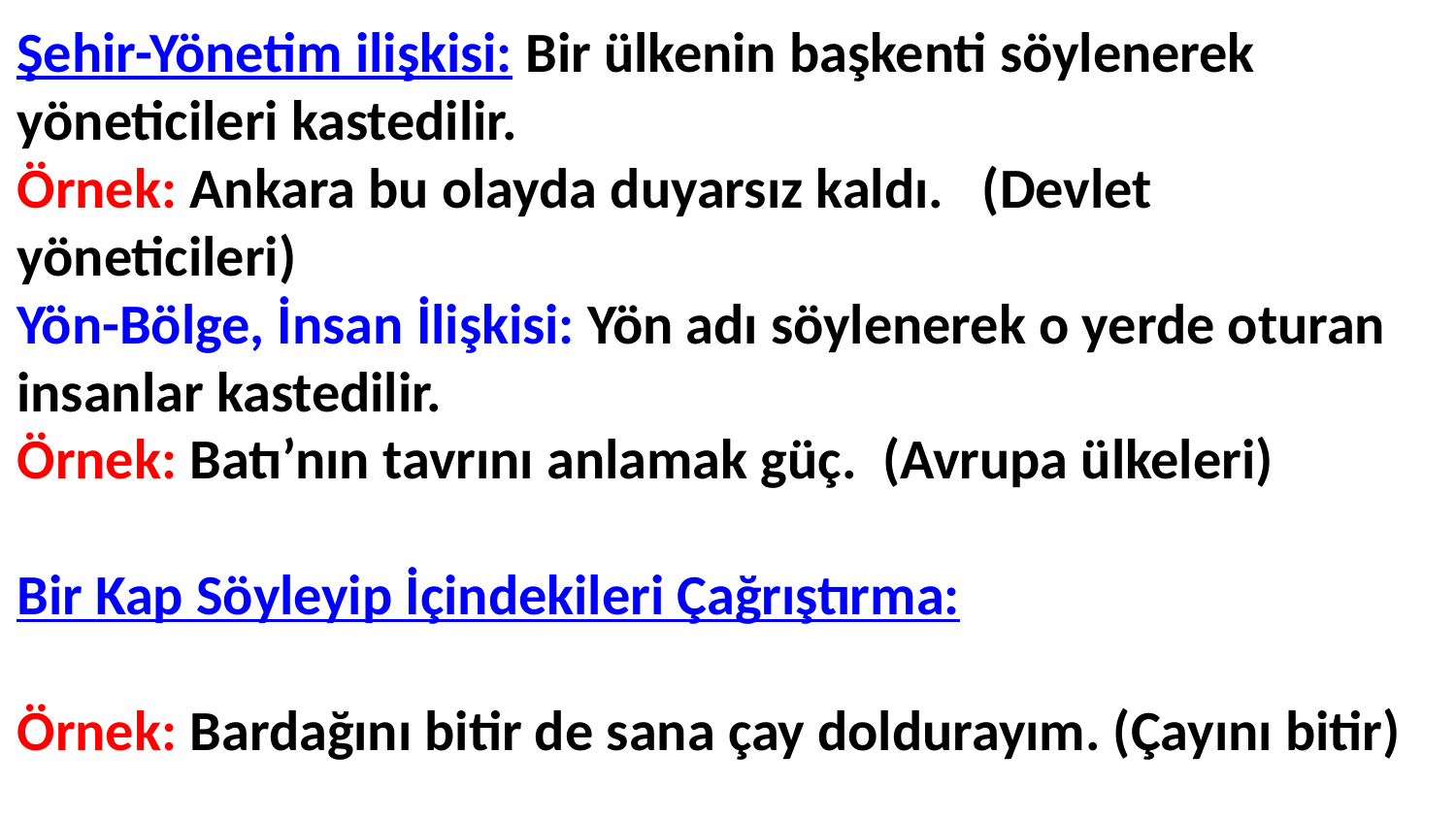

Şehir-Yönetim ilişkisi: Bir ülkenin başkenti söylenerek yöneticileri kastedilir.
Örnek: Ankara bu olayda duyarsız kaldı.   (Devlet yöneticileri)
Yön-Bölge, İnsan İlişkisi: Yön adı söylenerek o yerde oturan insanlar kastedilir.
Örnek: Batı’nın tavrını anlamak güç.  (Avrupa ülkeleri)

Bir Kap Söyleyip İçindekileri Çağrıştırma:

Örnek: Bardağını bitir de sana çay doldurayım. (Çayını bitir)